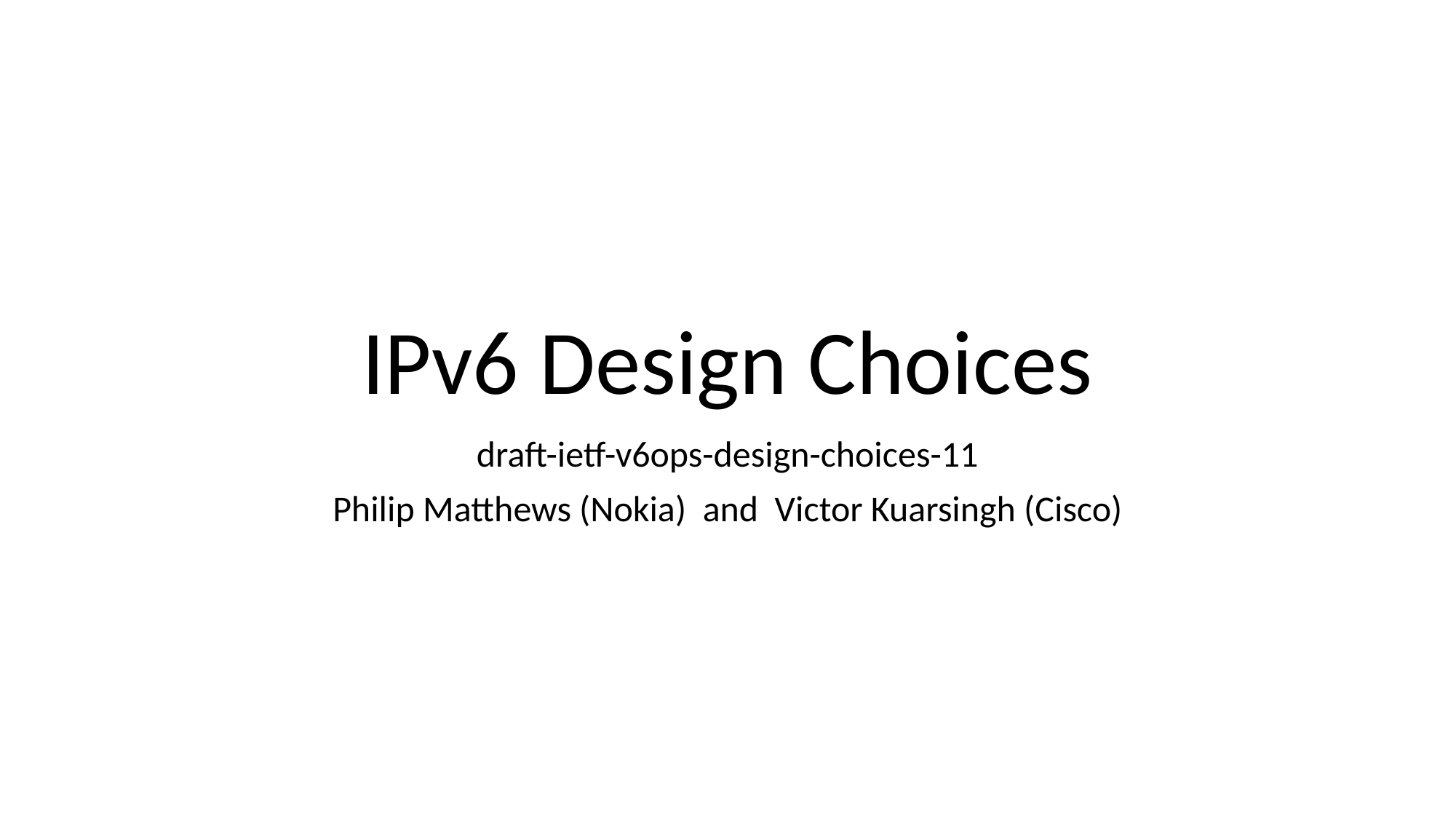

# IPv6 Design Choices
draft-ietf-v6ops-design-choices-11
Philip Matthews (Nokia)  and  Victor Kuarsingh (Cisco)